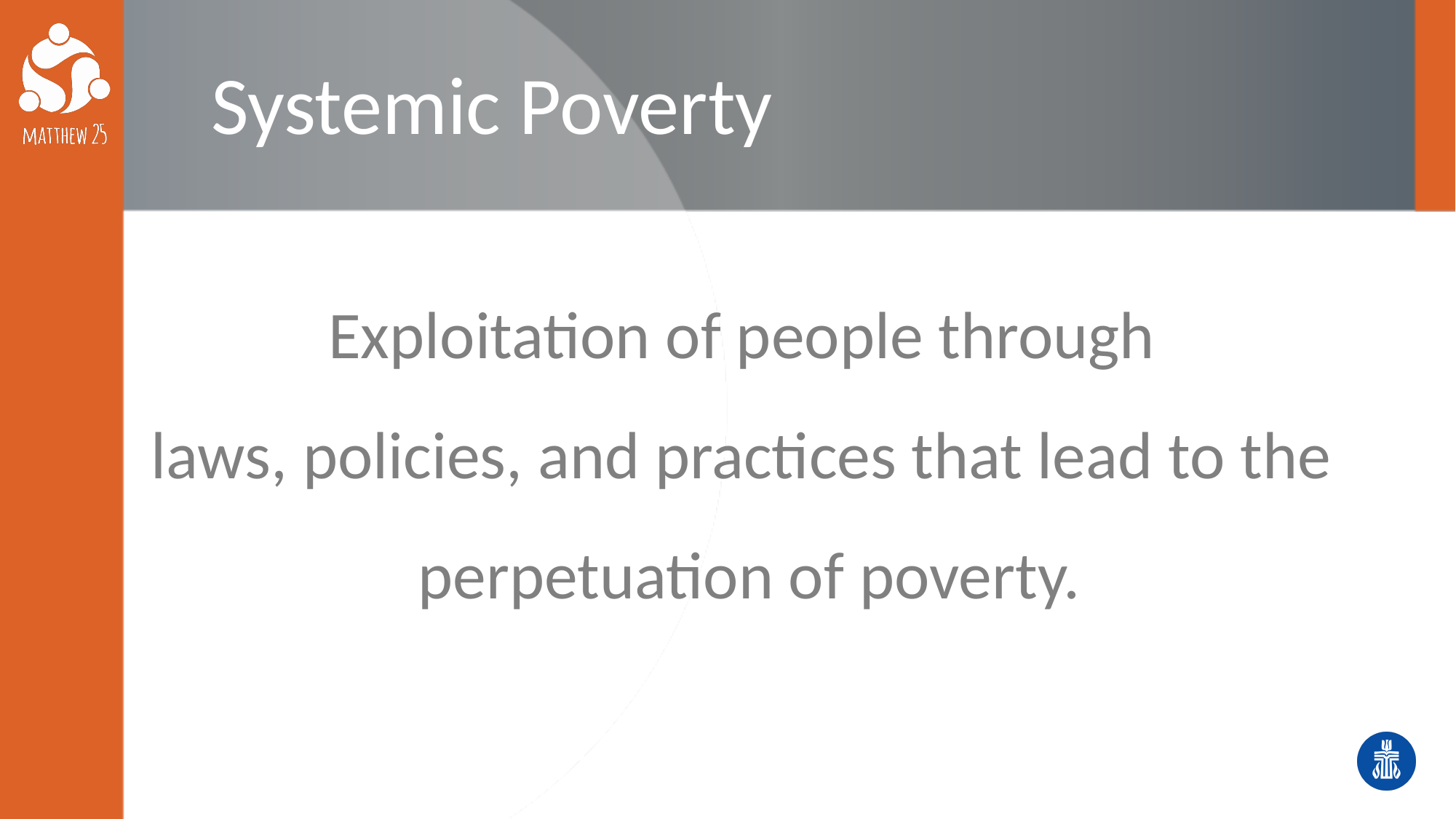

# Systemic Poverty
Exploitation of people through
laws, policies, and practices that lead to the
perpetuation of poverty.